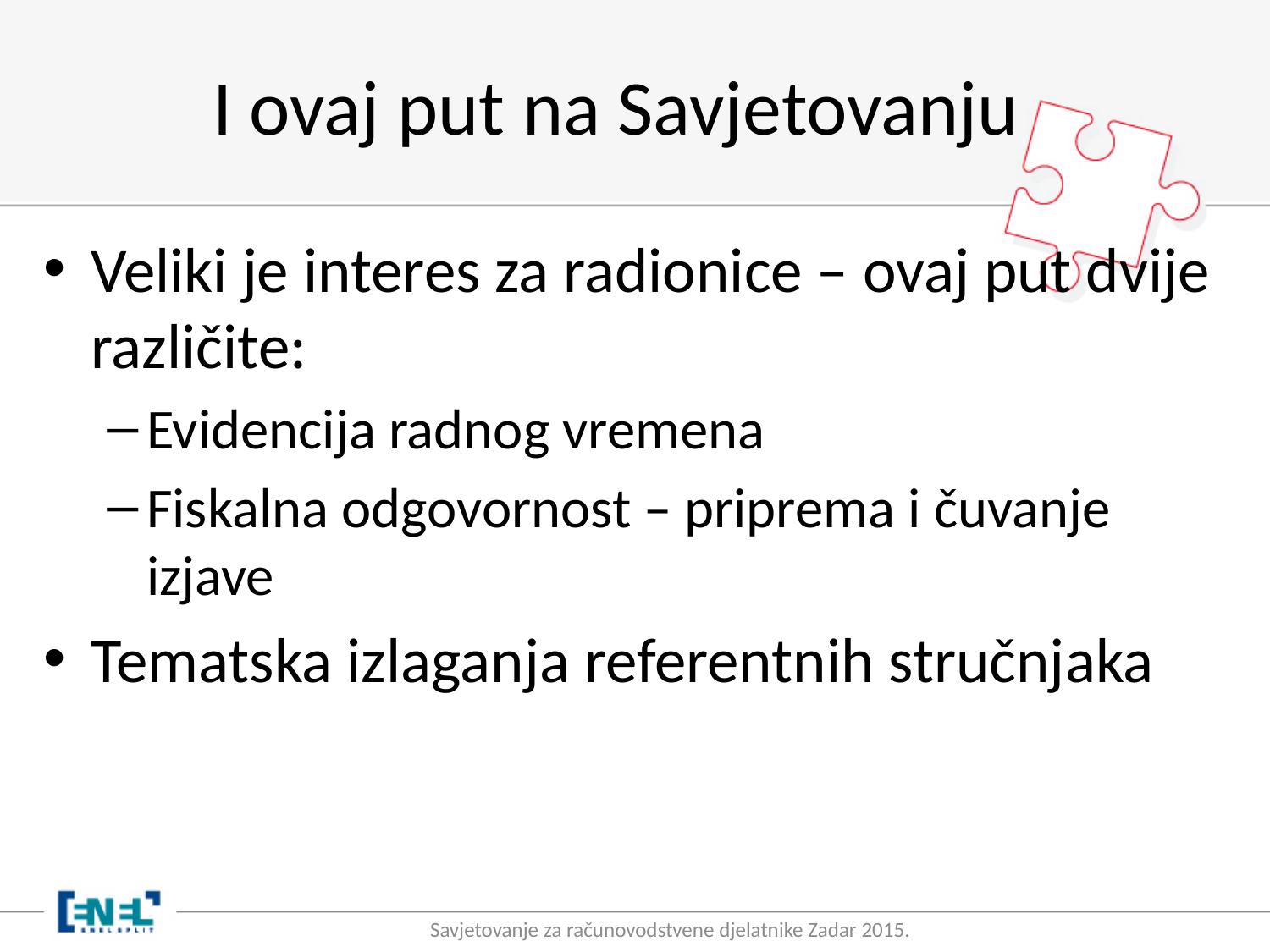

# I ovaj put na Savjetovanju
Veliki je interes za radionice – ovaj put dvije različite:
Evidencija radnog vremena
Fiskalna odgovornost – priprema i čuvanje izjave
Tematska izlaganja referentnih stručnjaka